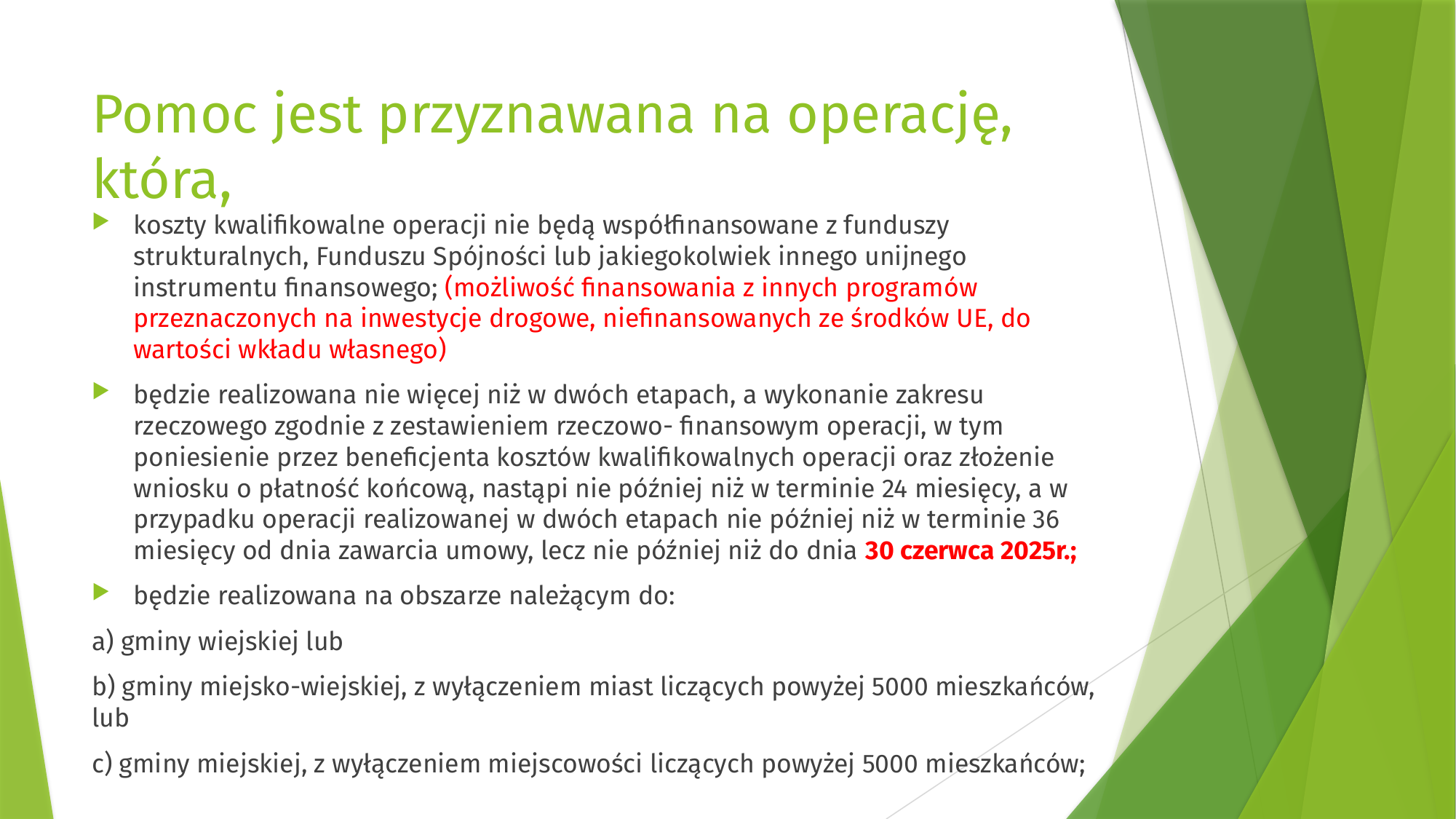

# Pomoc jest przyznawana na operację, która,
koszty kwalifikowalne operacji nie będą współfinansowane z funduszy strukturalnych, Funduszu Spójności lub jakiegokolwiek innego unijnego instrumentu finansowego; (możliwość finansowania z innych programów przeznaczonych na inwestycje drogowe, niefinansowanych ze środków UE, do wartości wkładu własnego)
będzie realizowana nie więcej niż w dwóch etapach, a wykonanie zakresu rzeczowego zgodnie z zestawieniem rzeczowo- finansowym operacji, w tym poniesienie przez beneficjenta kosztów kwalifikowalnych operacji oraz złożenie wniosku o płatność końcową, nastąpi nie później niż w terminie 24 miesięcy, a w przypadku operacji realizowanej w dwóch etapach nie później niż w terminie 36 miesięcy od dnia zawarcia umowy, lecz nie później niż do dnia 30 czerwca 2025r.;
będzie realizowana na obszarze należącym do:
a) gminy wiejskiej lub
b) gminy miejsko-wiejskiej, z wyłączeniem miast liczących powyżej 5000 mieszkańców, lub
c) gminy miejskiej, z wyłączeniem miejscowości liczących powyżej 5000 mieszkańców;